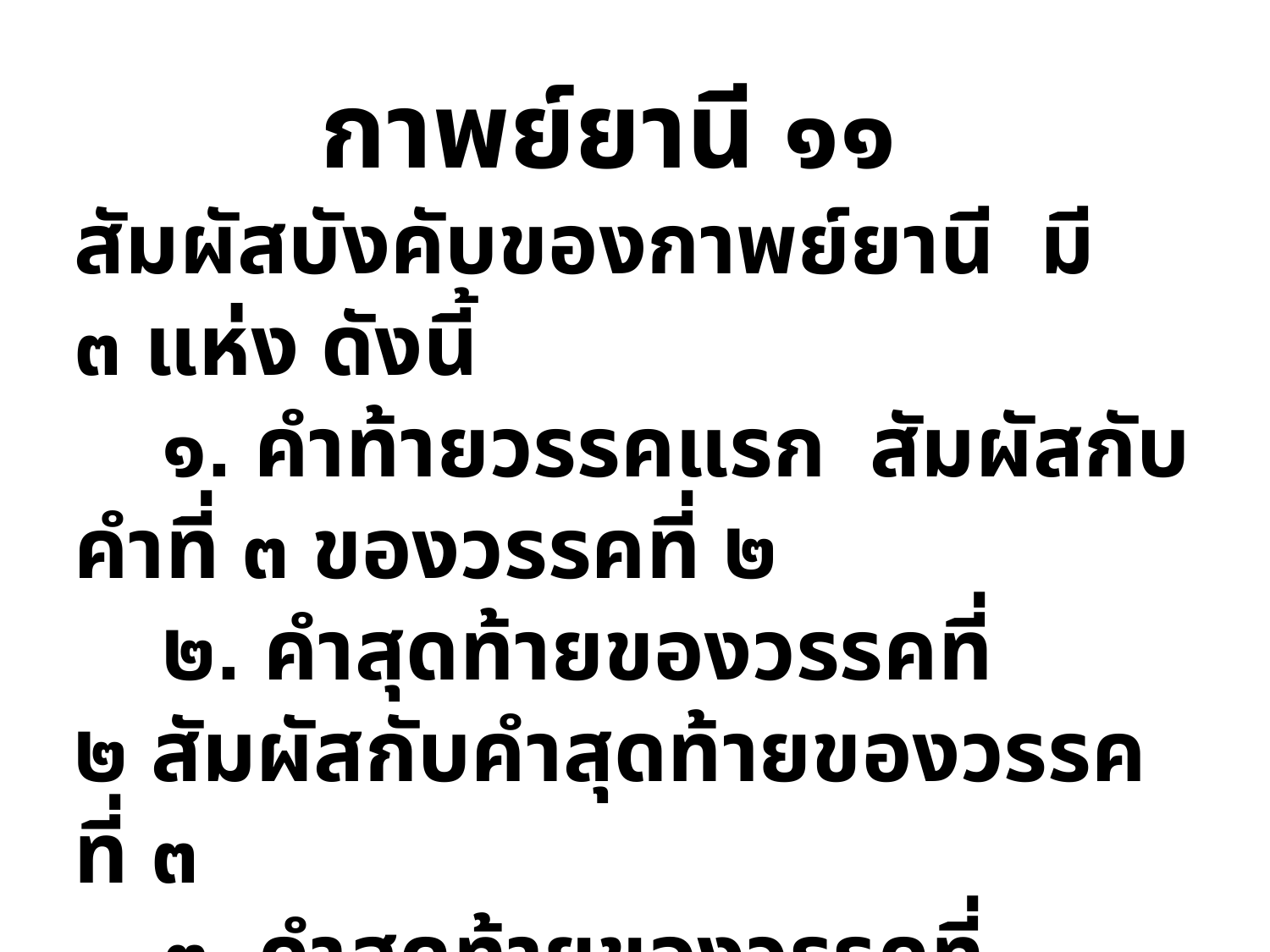

กาพย์ยานี ๑๑
สัมผัสบังคับของกาพย์ยานี  มี ๓ แห่ง ดังนี้
    ๑. คำท้ายวรรคแรก  สัมผัสกับคำที่ ๓ ของวรรคที่ ๒
    ๒. คำสุดท้ายของวรรคที่ ๒ สัมผัสกับคำสุดท้ายของวรรคที่ ๓
    ๓. คำสุดท้ายของวรรคที่ ๔ ของบทต้น สัมผัสกับคำสุดท้ายวรรคที่ ๒ ของบทถัดไป